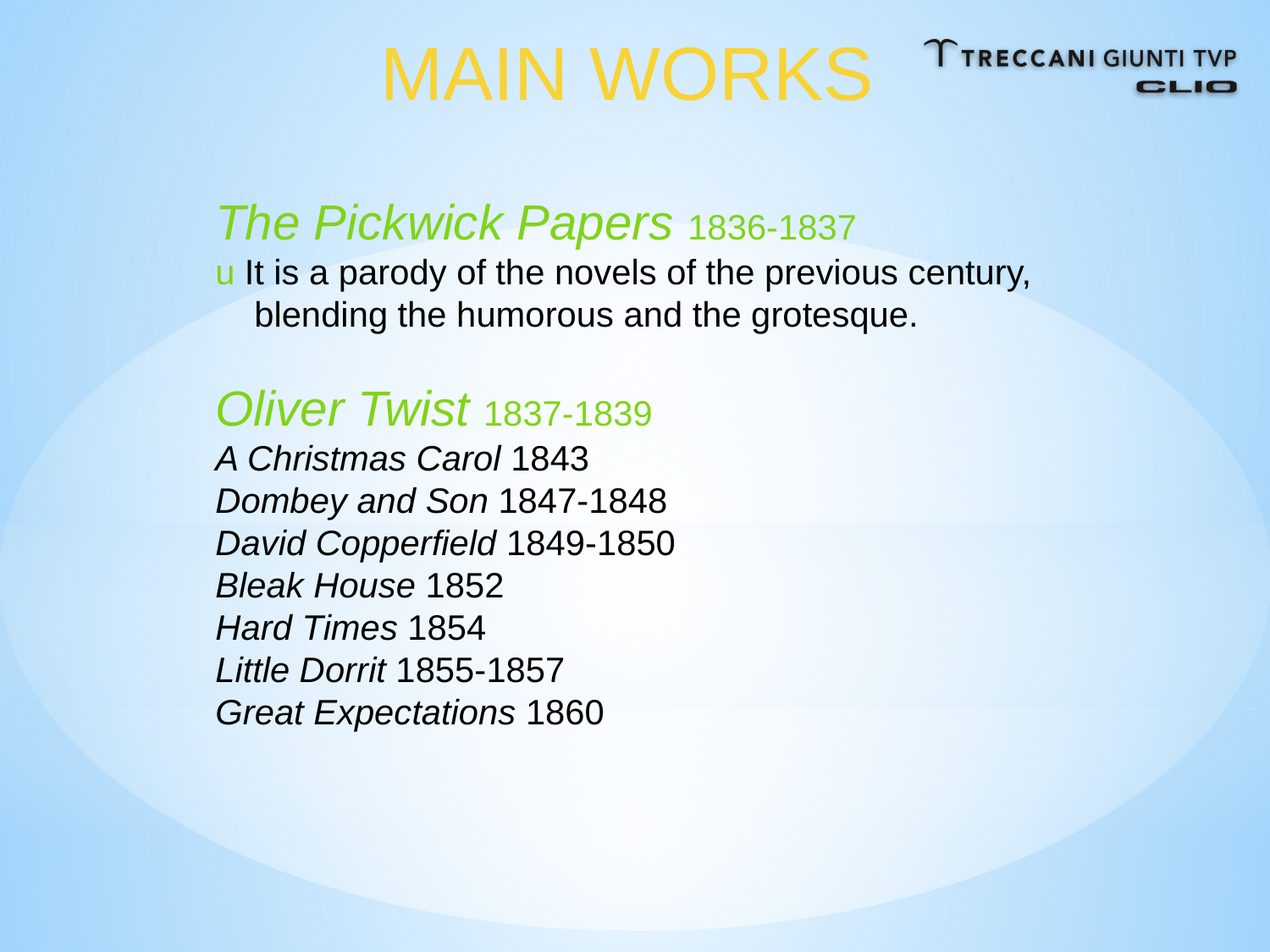

MAIN WORKS
The Pickwick Papers 1836-1837
u It is a parody of the novels of the previous century,
    blending the humorous and the grotesque.

Oliver Twist 1837-1839
A Christmas Carol 1843
Dombey and Son 1847-1848
David Copperfield 1849-1850
Bleak House 1852
Hard Times 1854
Little Dorrit 1855-1857
Great Expectations 1860